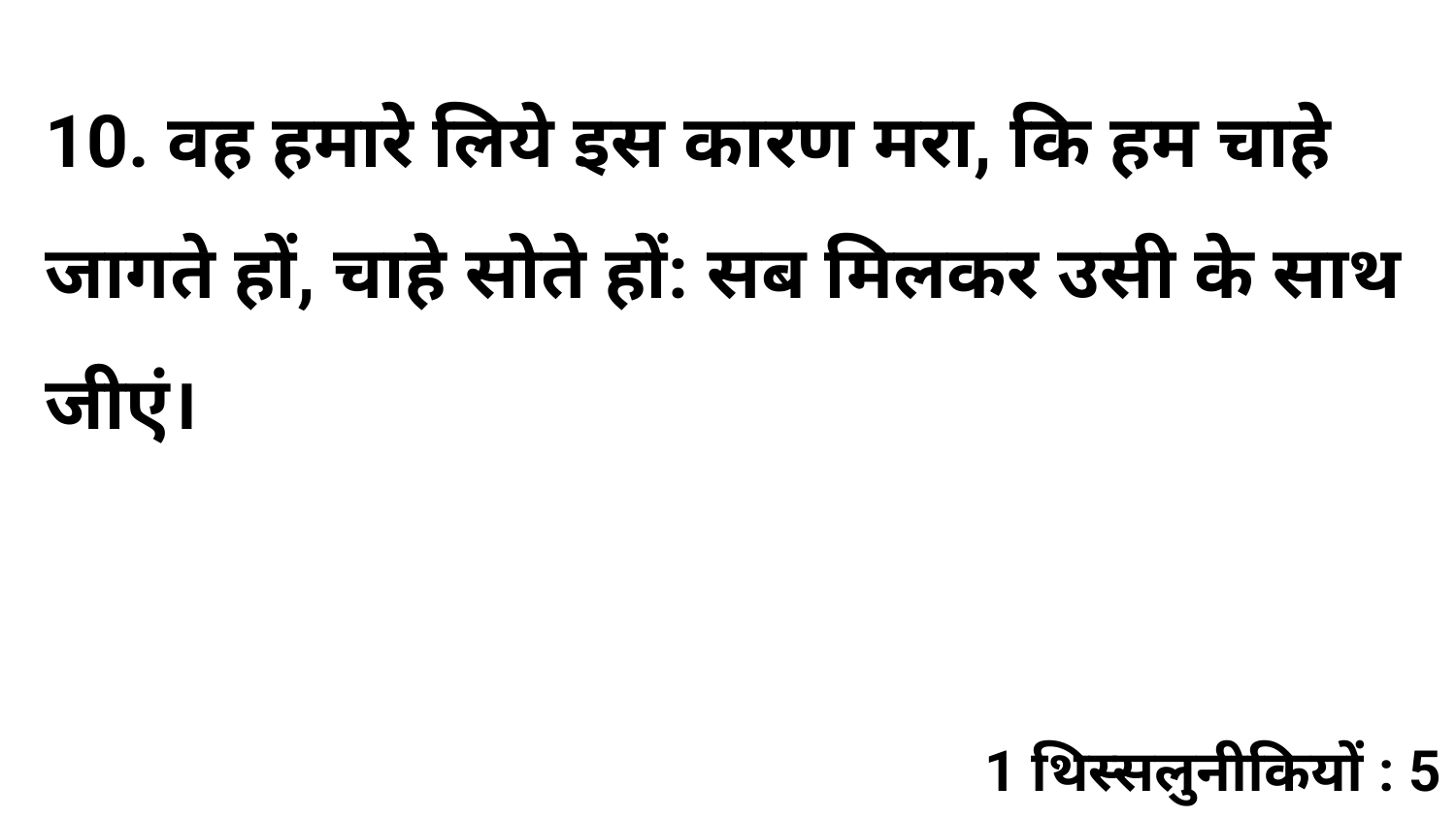

10. वह हमारे लिये इस कारण मरा, कि हम चाहे जागते हों, चाहे सोते हों: सब मिलकर उसी के साथ जीएं।
1 थिस्सलुनीकियों : 5